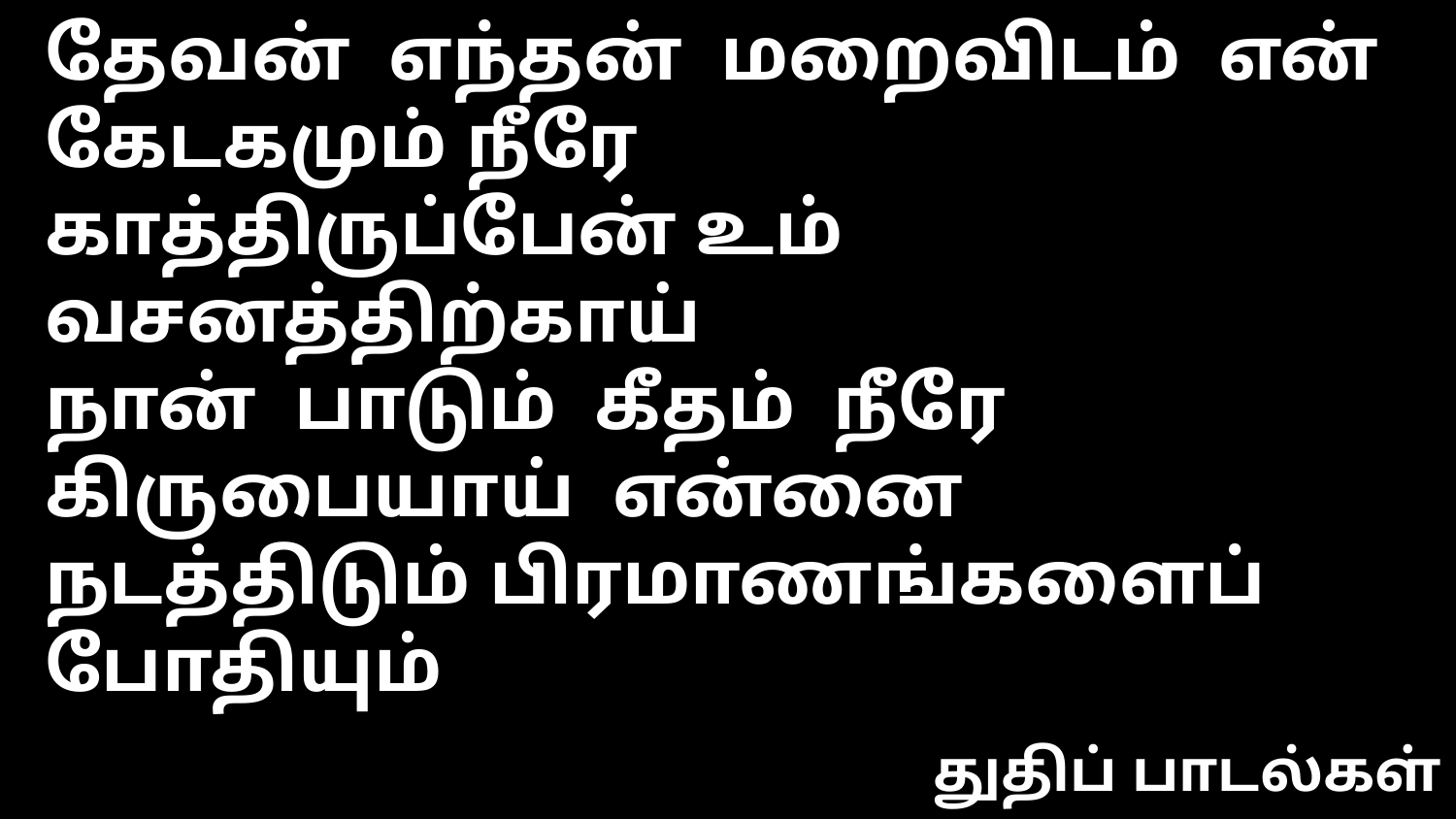

தேவன்  எந்தன்  மறைவிடம்  என்  கேடகமும் நீரே
காத்திருப்பேன் உம் வசனத்திற்காய்
நான்  பாடும்  கீதம்  நீரே
கிருபையாய்  என்னை  நடத்திடும் பிரமாணங்களைப்  போதியும்

துதிப் பாடல்கள்